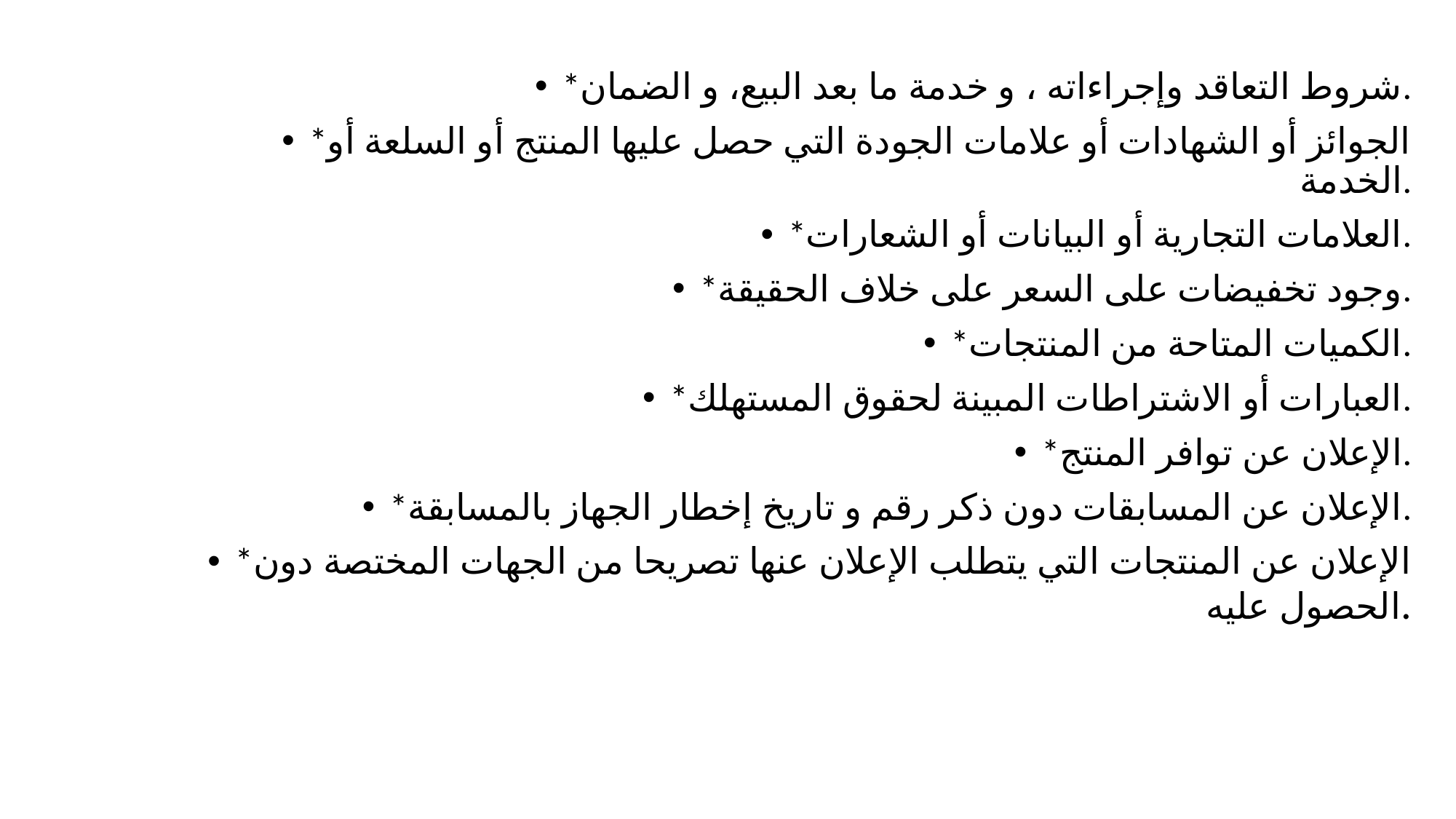

*شروط التعاقد وإجراءاته ، و خدمة ما بعد البيع، و الضمان.
*الجوائز أو الشهادات أو علامات الجودة التي حصل عليها المنتج أو السلعة أو الخدمة.
*العلامات التجارية أو البيانات أو الشعارات.
*وجود تخفيضات على السعر على خلاف الحقيقة.
*الكميات المتاحة من المنتجات.
*العبارات أو الاشتراطات المبينة لحقوق المستهلك.
*الإعلان عن توافر المنتج.
*الإعلان عن المسابقات دون ذكر رقم و تاريخ إخطار الجهاز بالمسابقة.
*الإعلان عن المنتجات التي يتطلب الإعلان عنها تصريحا من الجهات المختصة دون الحصول عليه.